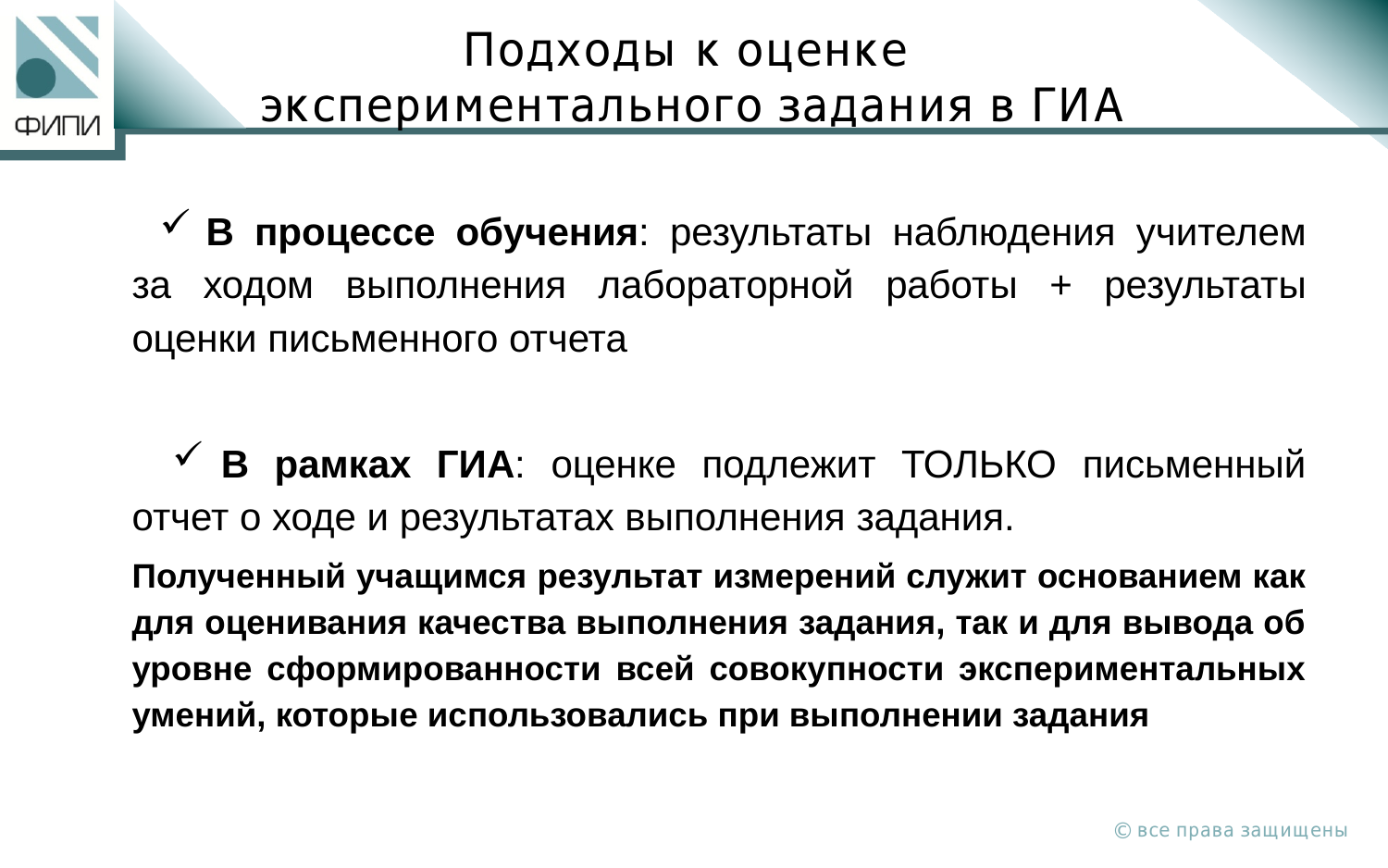

# Подходы к оценке экспериментального задания в ГИА
В процессе обучения: результаты наблюдения учителем за ходом выполнения лабораторной работы + результаты оценки письменного отчета

В рамках ГИА: оценке подлежит ТОЛЬКО письменный отчет о ходе и результатах выполнения задания.
Полученный учащимся результат измерений служит основанием как для оценивания качества выполнения задания, так и для вывода об уровне сформированности всей совокупности экспериментальных умений, которые использовались при выполнении задания